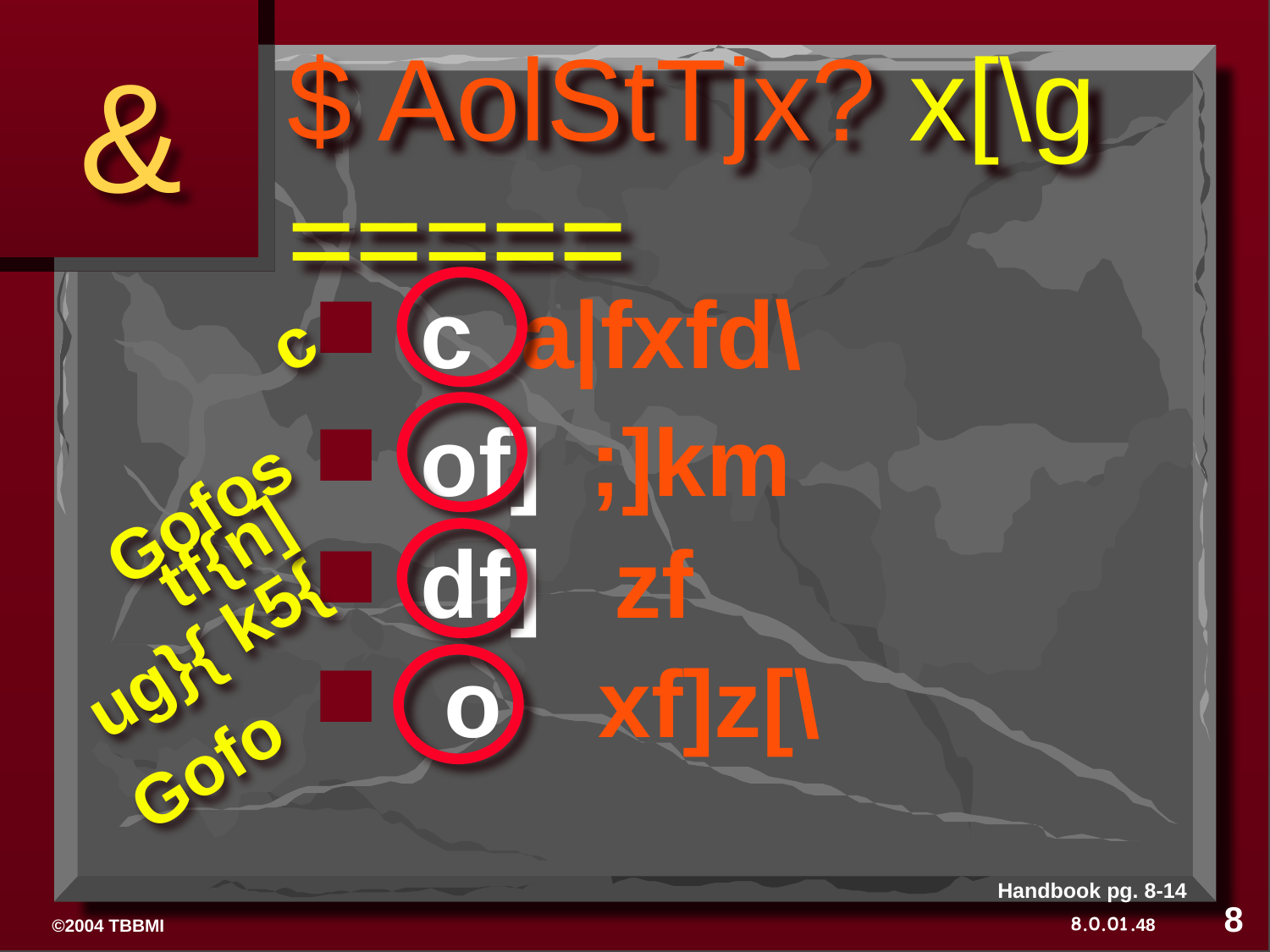

&
# $ AolStTjx? x[\g =====
c  a|fxfd\

c
of]  ;]km

Gofostf{n]
df]   zf

ug}{ k5{
 o    xf]z[\

Gofo

Handbook pg. 8-14
8
48